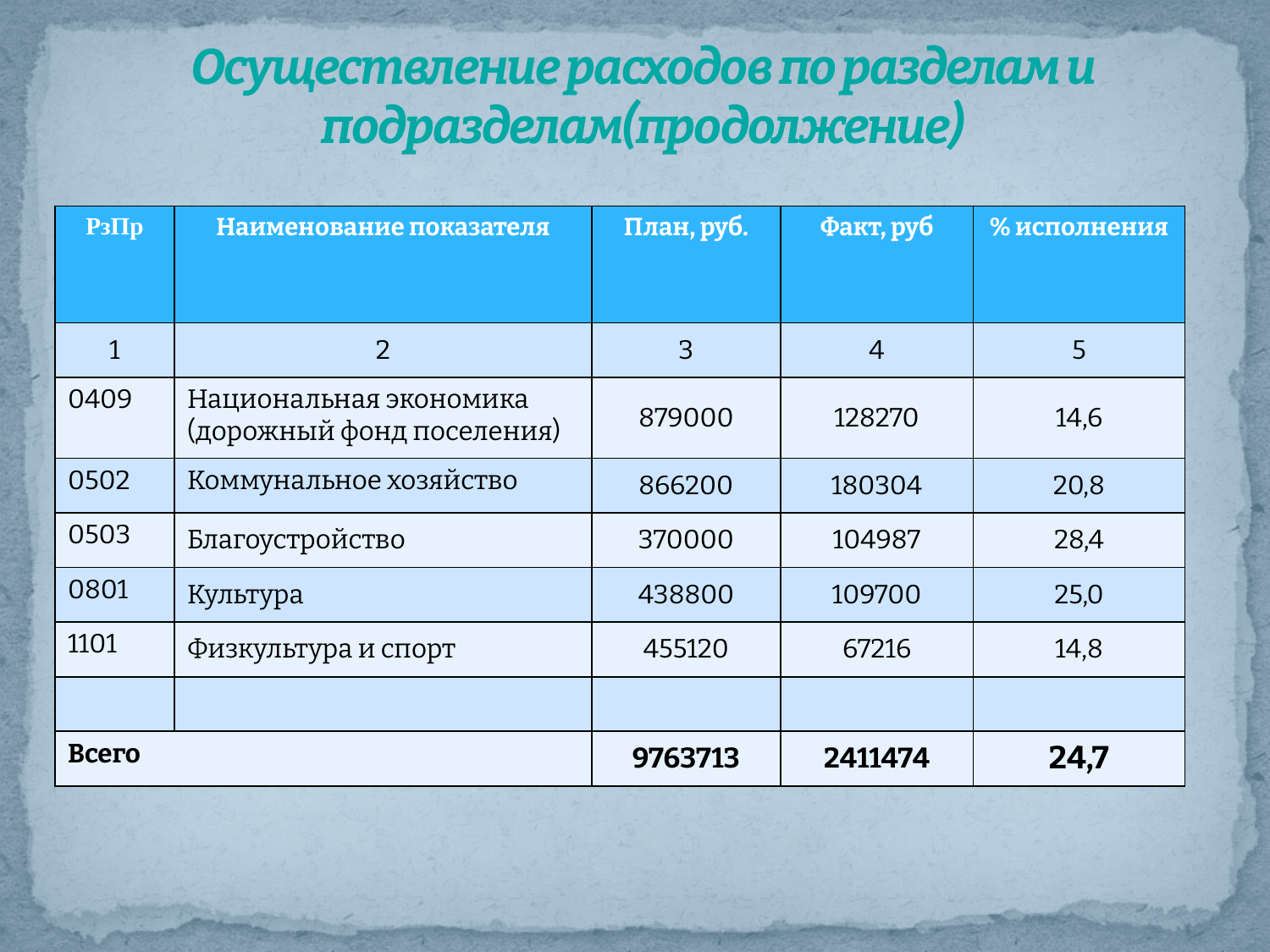

# Осуществление расходов по разделам и подразделам(продолжение)
| РзПр | Наименование показателя | План, руб. | Факт, руб | % исполнения |
| --- | --- | --- | --- | --- |
| 1 | 2 | 3 | 4 | 5 |
| 0409 | Национальная экономика (дорожный фонд поселения) | 879000 | 128270 | 14,6 |
| 0502 | Коммунальное хозяйство | 866200 | 180304 | 20,8 |
| 0503 | Благоустройство | 370000 | 104987 | 28,4 |
| 0801 | Культура | 438800 | 109700 | 25,0 |
| 1101 | Физкультура и спорт | 455120 | 67216 | 14,8 |
|  |  |  |  |  |
| Всего |  | 9763713 | 2411474 | 24,7 |